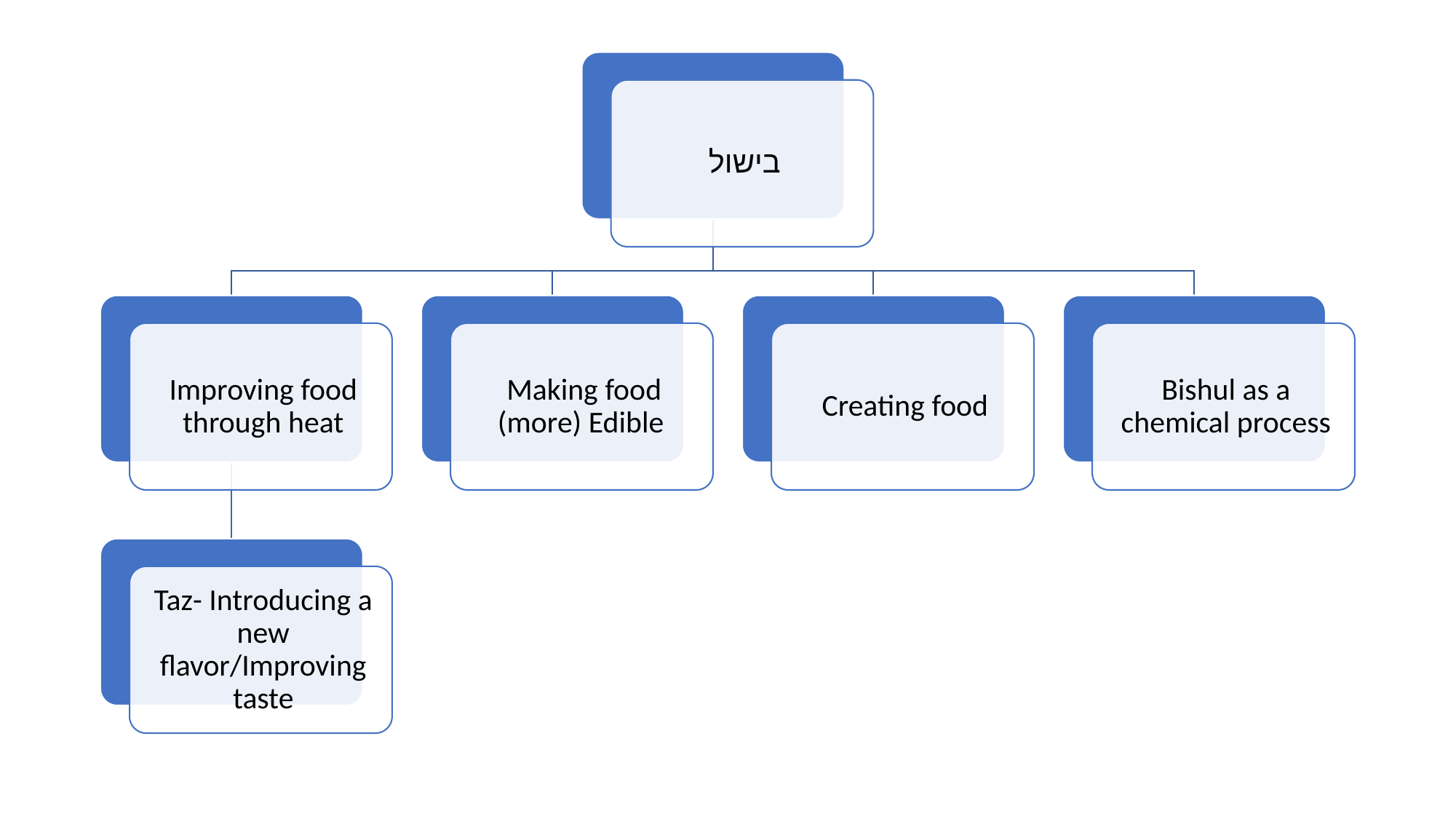

בישול
Improving food through heat
Taz- Introducing a new flavor/Improving taste
Making food (more) Edible
Creating food
Bishul as a chemical process